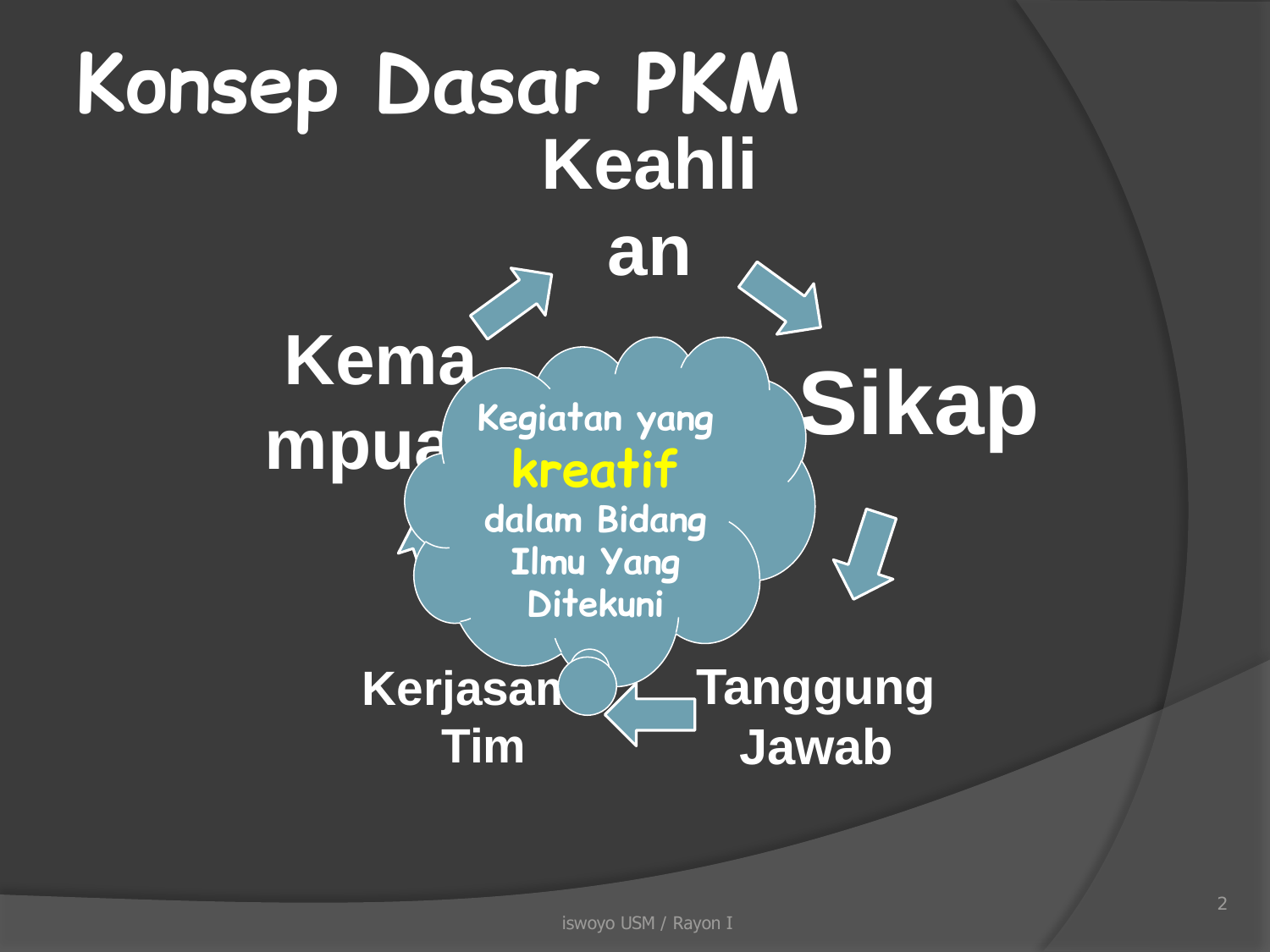

Konsep Dasar PKM
Keahlian
Sikap
Tanggung
Jawab
Kerjasama
Tim
Kegiatan yang kreatif dalam Bidang Ilmu Yang Ditekuni
2
iswoyo USM / Rayon I